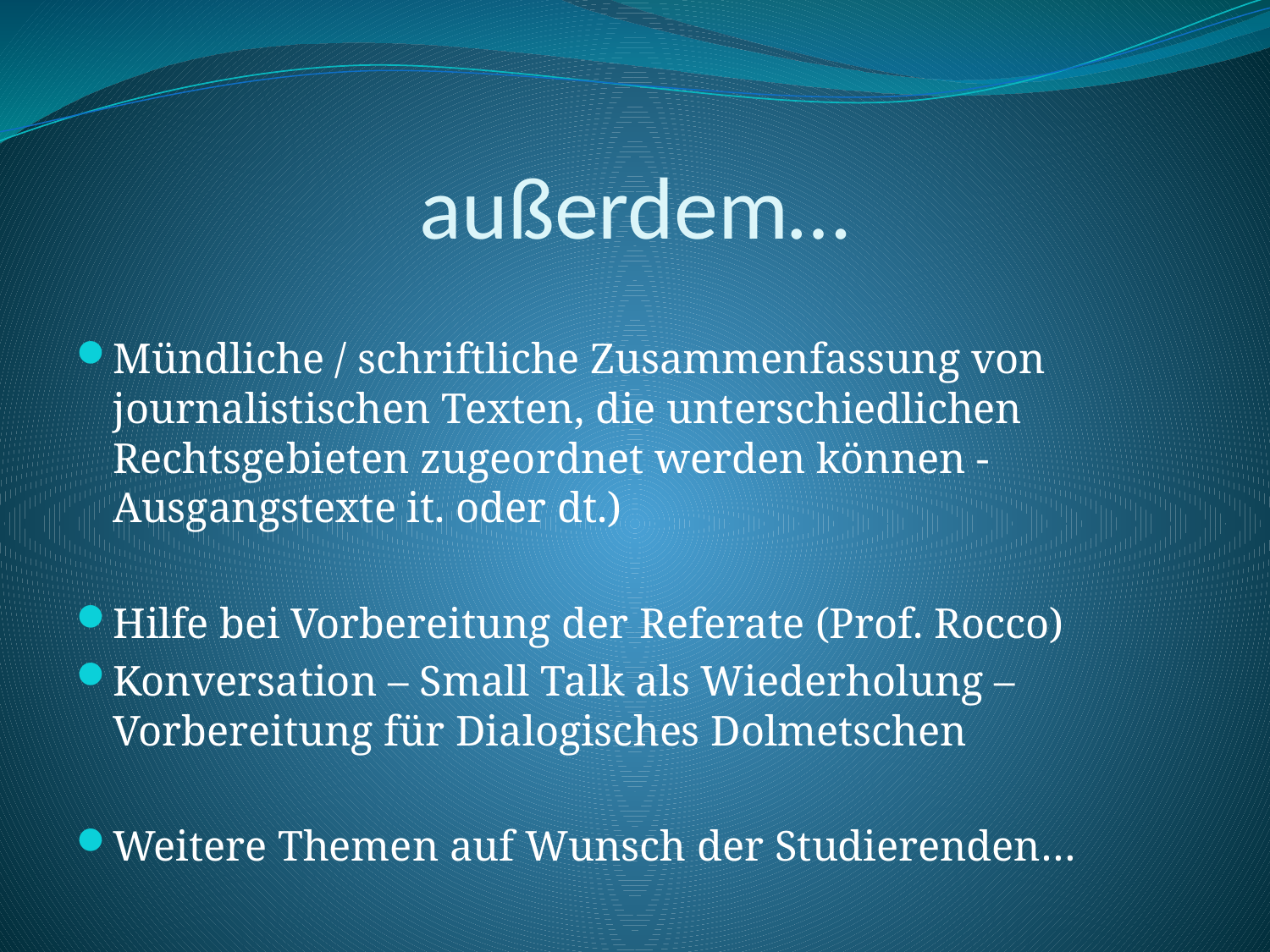

# außerdem…

Mündliche / schriftliche Zusammenfassung von journalistischen Texten, die unterschiedlichen Rechtsgebieten zugeordnet werden können - Ausgangstexte it. oder dt.)

Hilfe bei Vorbereitung der Referate (Prof. Rocco)
Konversation – Small Talk als Wiederholung – Vorbereitung für Dialogisches Dolmetschen

Weitere Themen auf Wunsch der Studierenden…